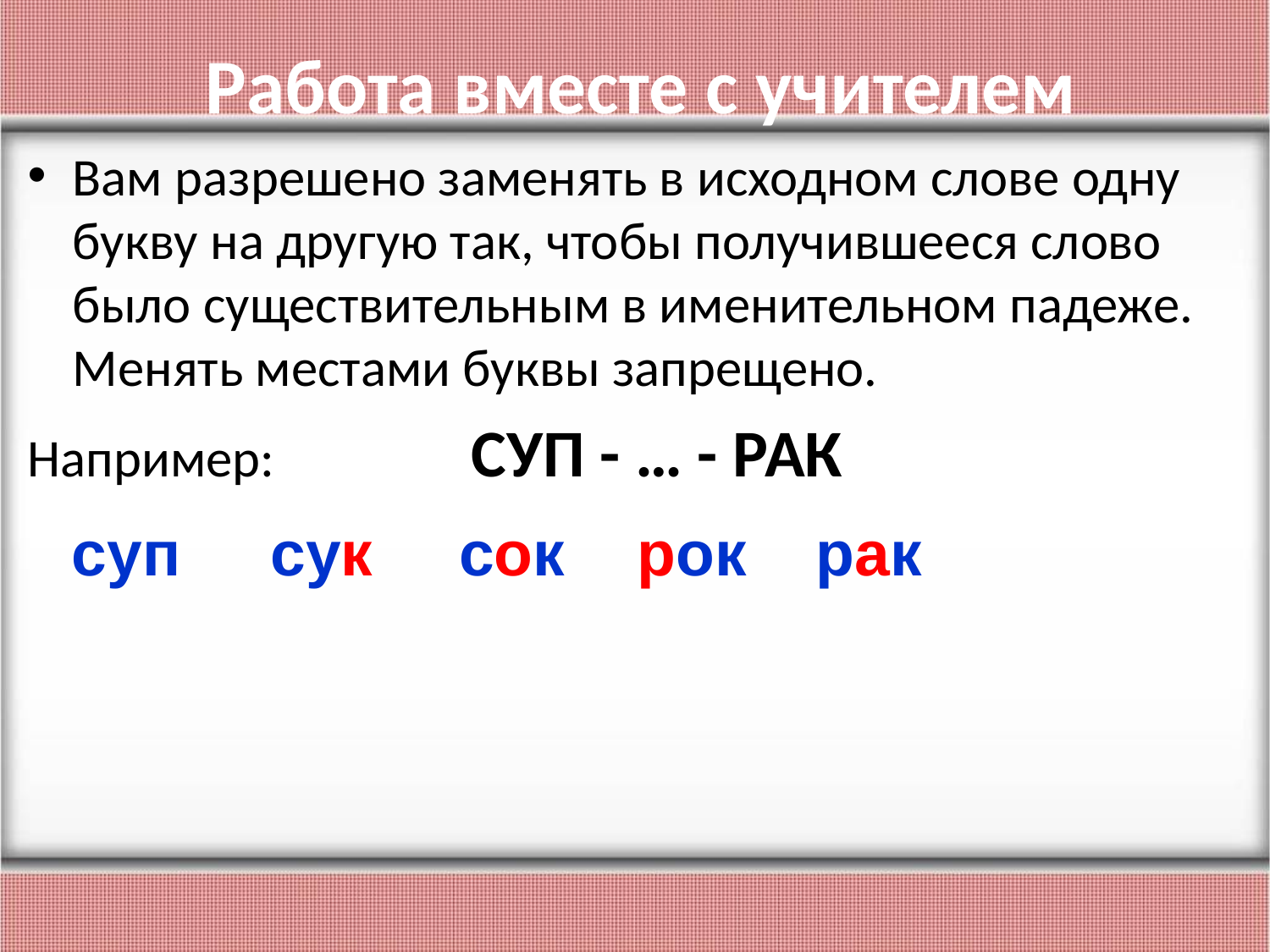

Работа вместе с учителем
#
Вам разрешено заменять в исходном слове одну букву на другую так, чтобы получившееся слово было существительным в именительном падеже. Менять местами буквы запрещено.
Например:                                СУП - … - РАК

суп
сук
сок
рок
рак